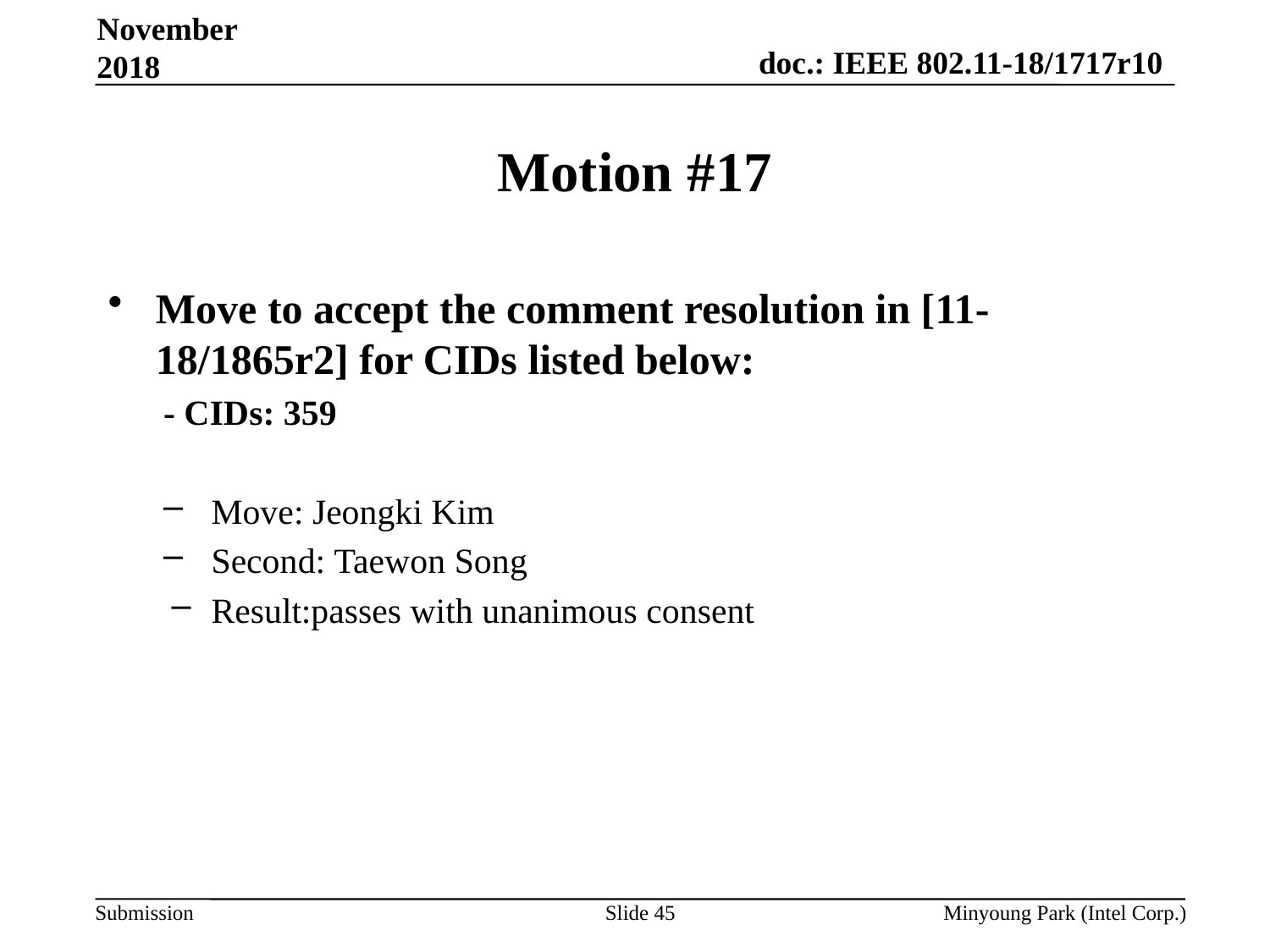

November 2018
# Motion #17
Move to accept the comment resolution in [11-18/1865r2] for CIDs listed below:
- CIDs: 359

Move: Jeongki Kim
Second: Taewon Song
Result:passes with unanimous consent

Slide 45
Minyoung Park (Intel Corp.)